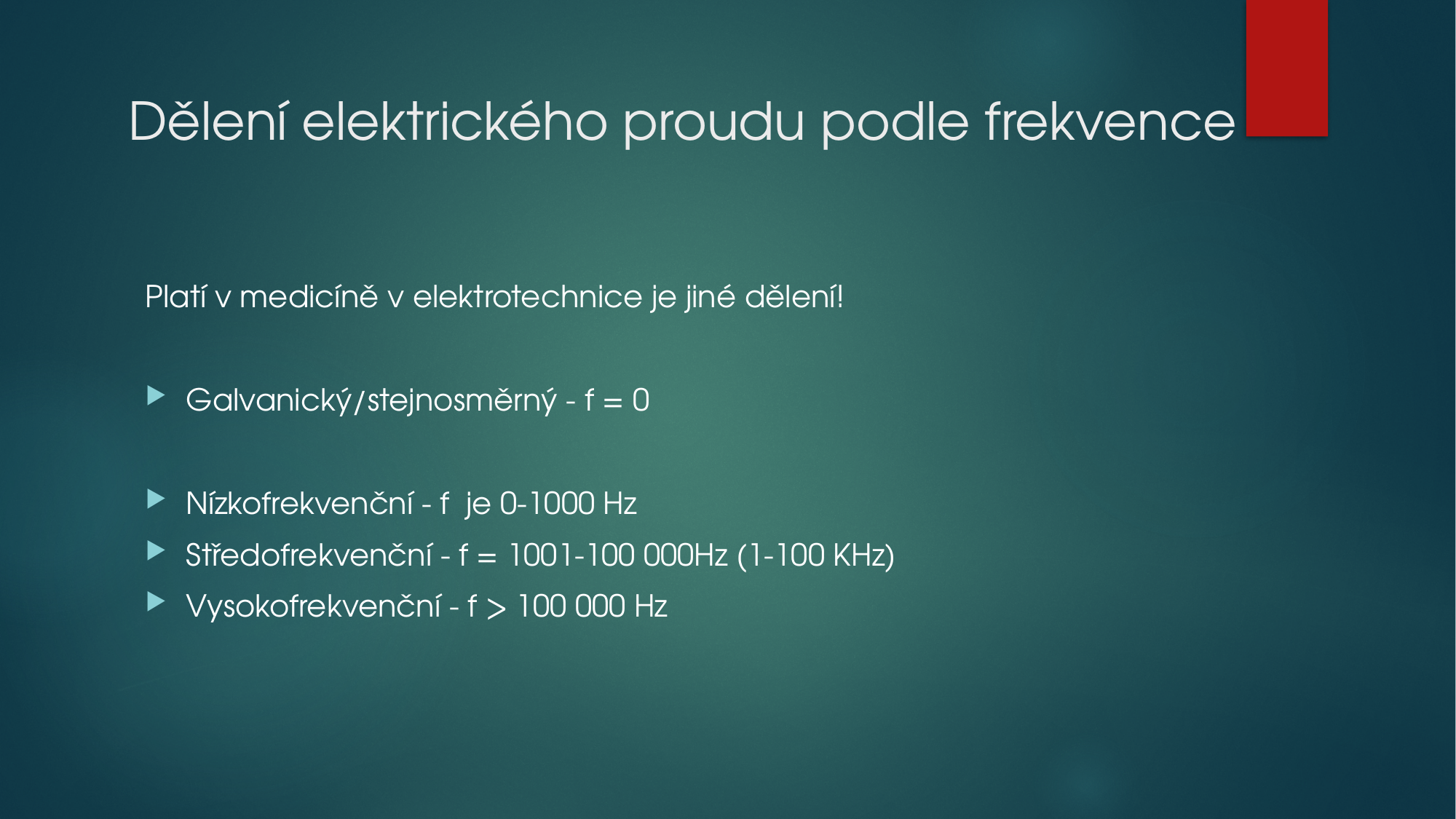

# Dělení elektrického proudu podle frekvence
Platí v medicíně v elektrotechnice je jiné dělení!

Galvanický/stejnosměrný - f = 0

Nízkofrekvenční - f  je 0-1000 Hz
Středofrekvenční - f = 1001-100 000Hz (1-100 KHz)
Vysokofrekvenční - f > 100 000 Hz